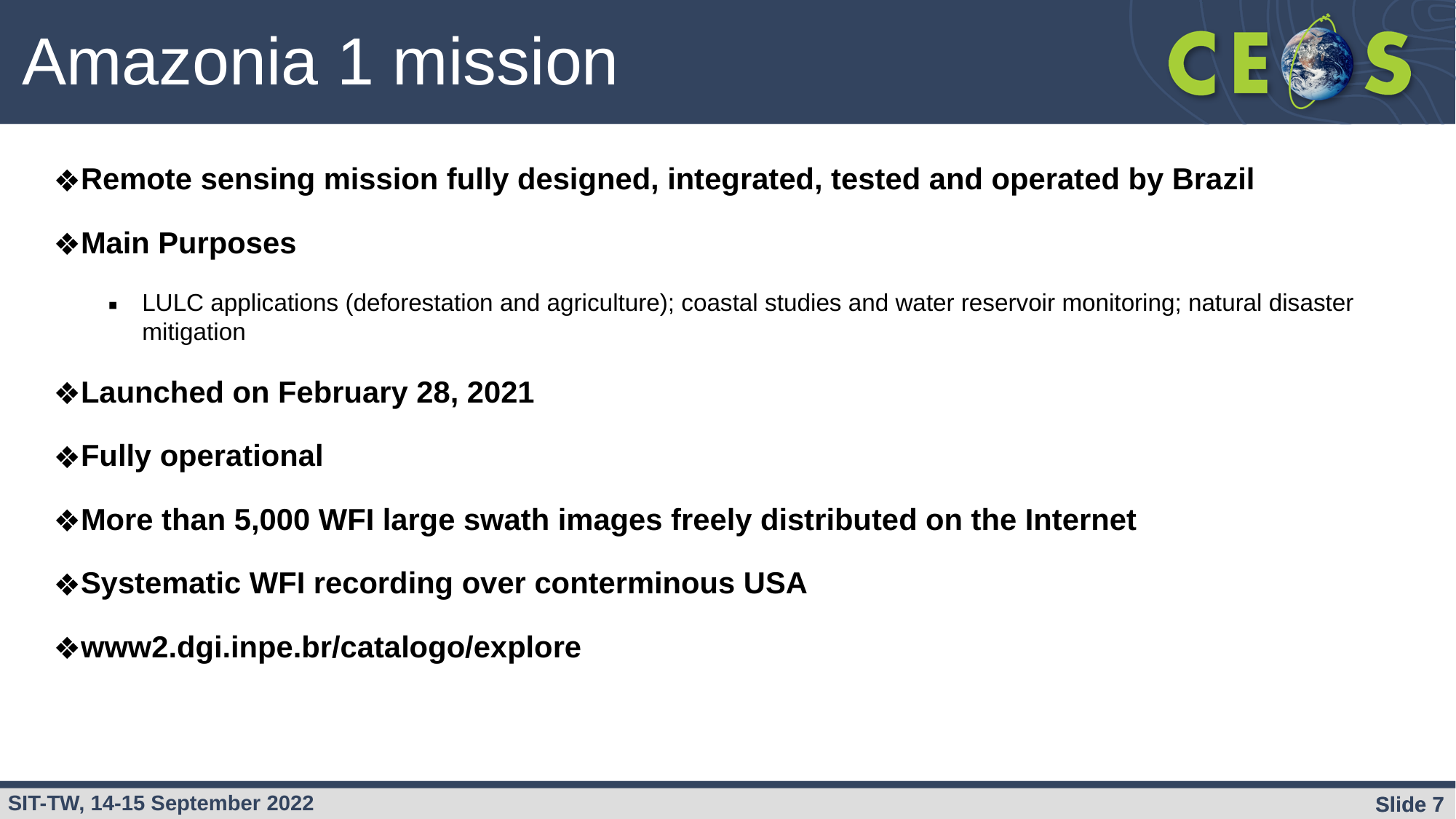

Amazonia 1 mission
#
Remote sensing mission fully designed, integrated, tested and operated by Brazil
Main Purposes
LULC applications (deforestation and agriculture); coastal studies and water reservoir monitoring; natural disaster mitigation
Launched on February 28, 2021
Fully operational
More than 5,000 WFI large swath images freely distributed on the Internet
Systematic WFI recording over conterminous USA
www2.dgi.inpe.br/catalogo/explore

Slide 7